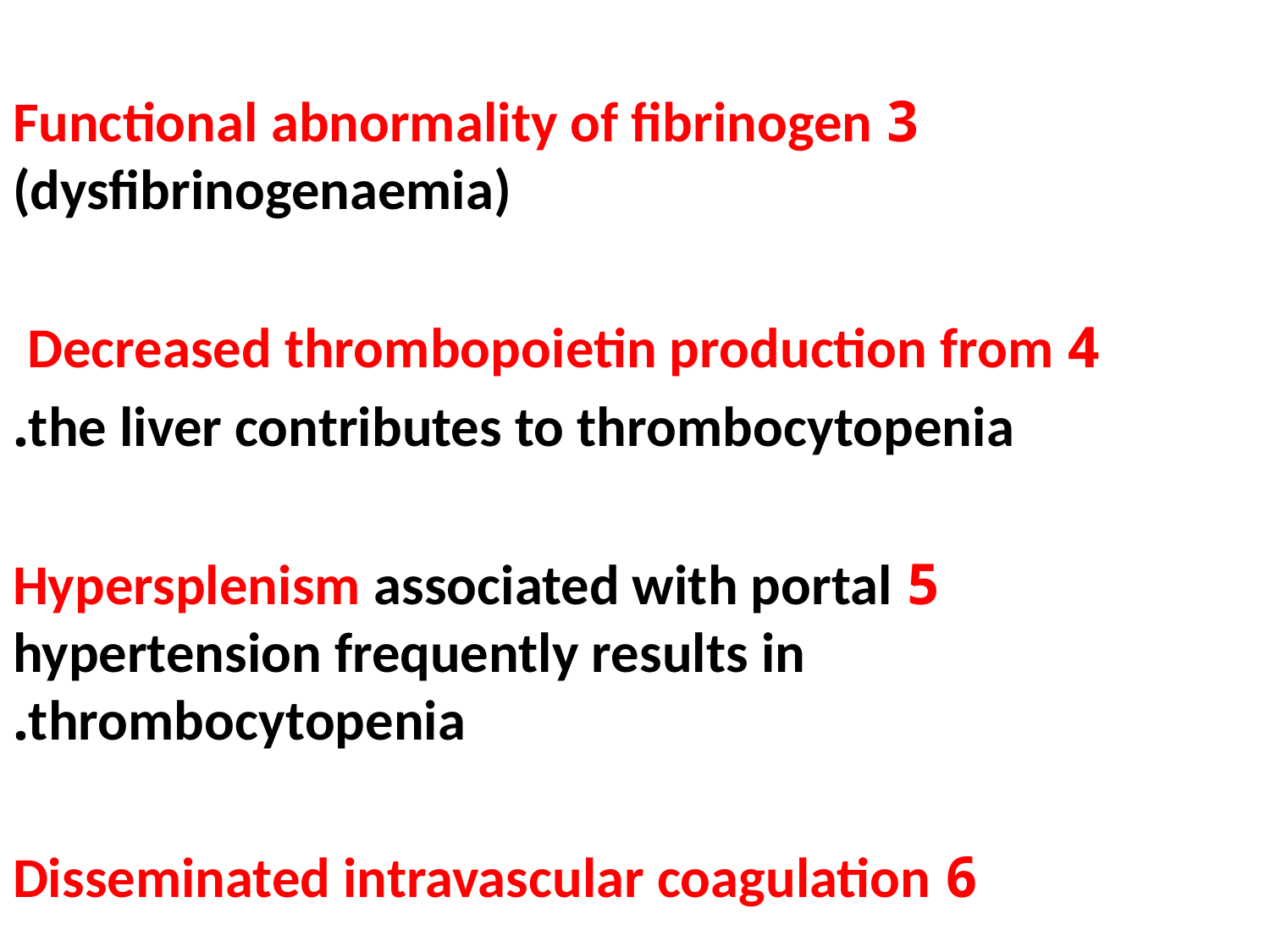

3 Functional abnormality of fibrinogen (dysfibrinogenaemia)

4 Decreased thrombopoietin production from
the liver contributes to thrombocytopenia.

5 Hypersplenism associated with portal hypertension frequently results in thrombocytopenia.

6 Disseminated intravascular coagulation